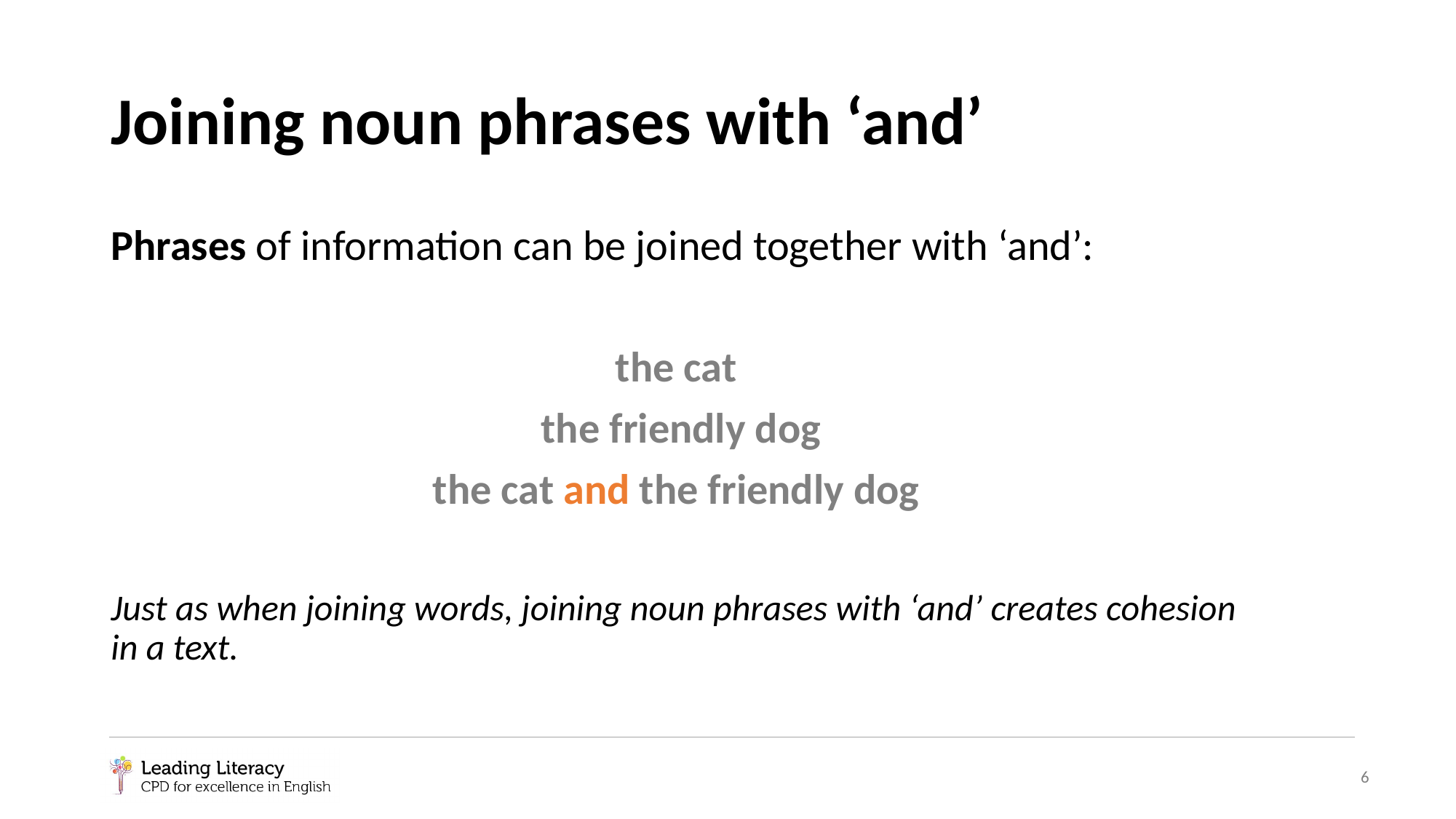

# Joining noun phrases with ‘and’
Phrases of information can be joined together with ‘and’:

the cat
the friendly dog
the cat and the friendly dog

Just as when joining words, joining noun phrases with ‘and’ creates cohesion in a text.